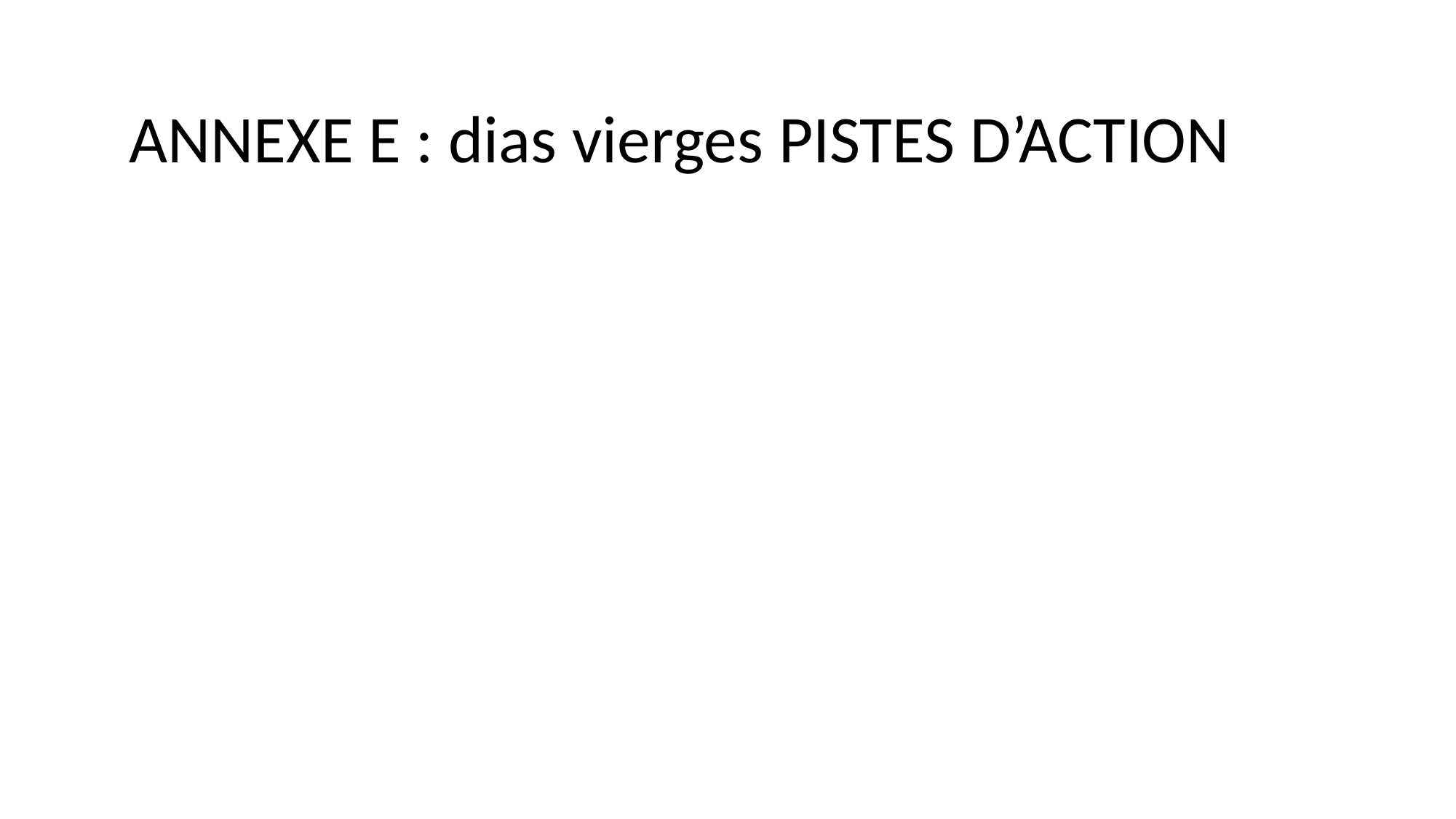

ANNEXE E : dias vierges PISTES D’ACTION